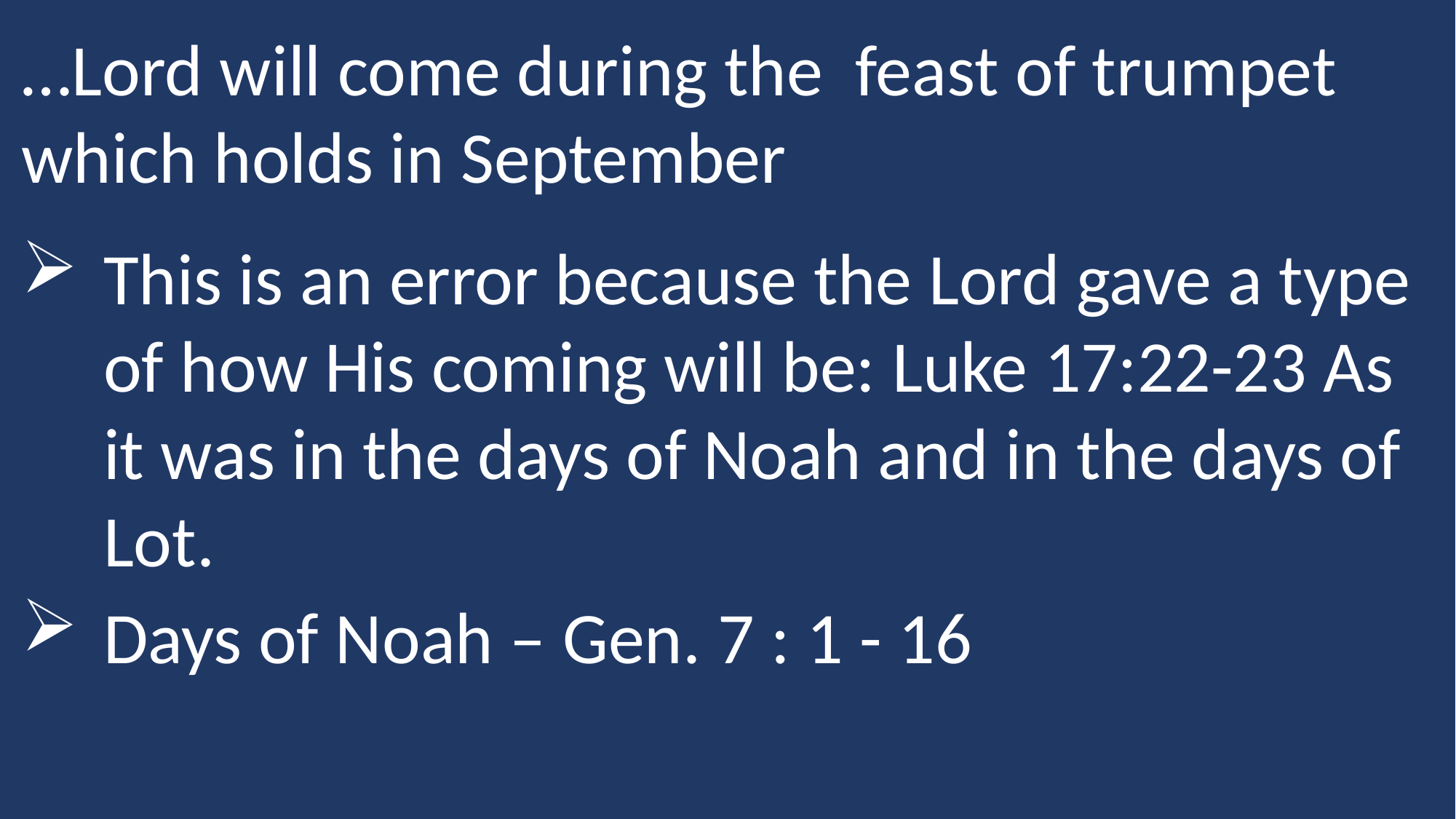

…Lord will come during the  feast of trumpet which holds in September

This is an error because the Lord gave a type of how His coming will be: Luke 17:22-23 As it was in the days of Noah and in the days of Lot.
Days of Noah – Gen. 7 : 1 - 16